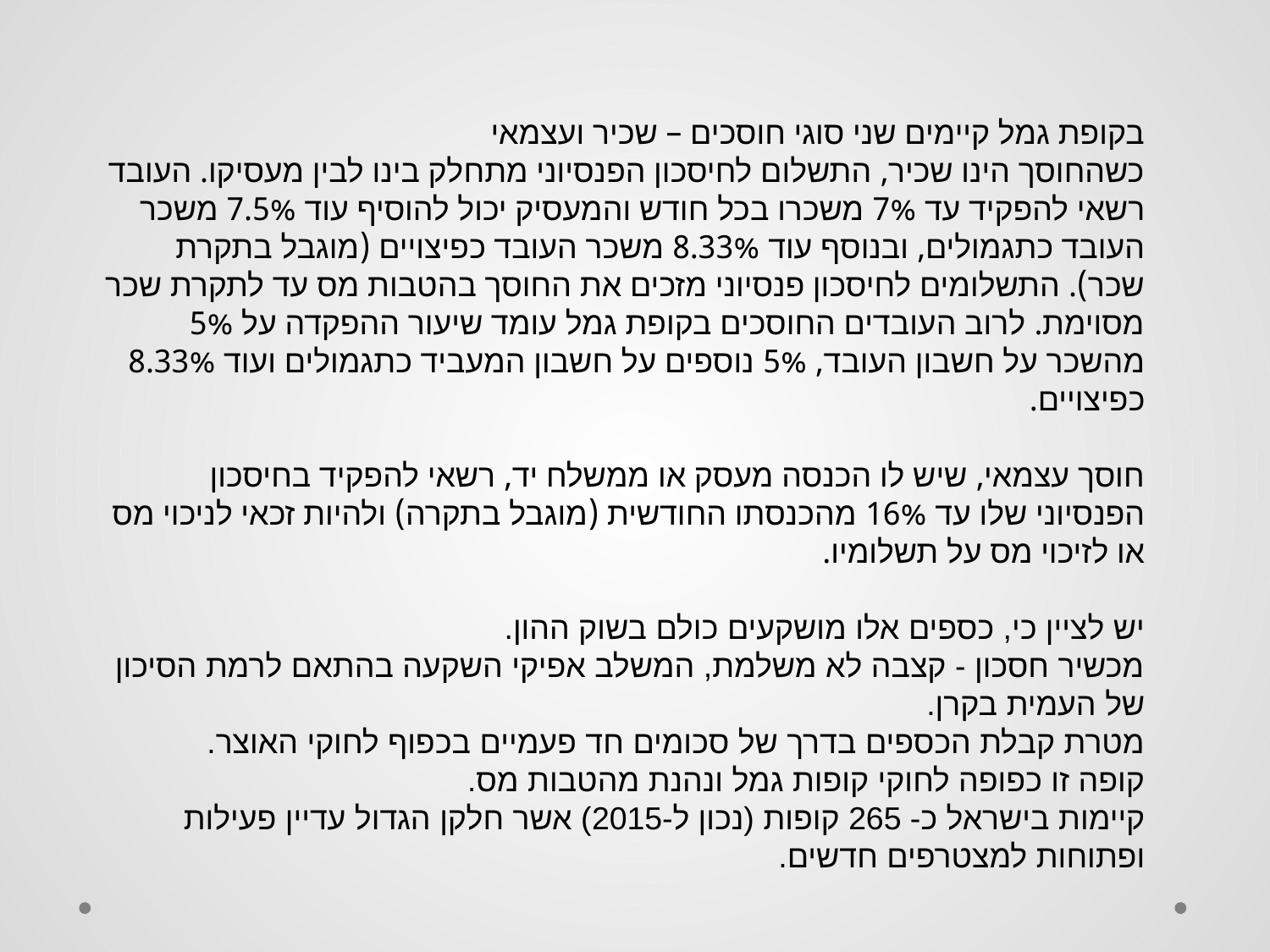

בקופת גמל קיימים שני סוגי חוסכים – שכיר ועצמאי
כשהחוסך הינו שכיר, התשלום לחיסכון הפנסיוני מתחלק בינו לבין מעסיקו. העובד רשאי להפקיד עד 7% משכרו בכל חודש והמעסיק יכול להוסיף עוד 7.5% משכר העובד כתגמולים, ובנוסף עוד 8.33% משכר העובד כפיצויים (מוגבל בתקרת שכר). התשלומים לחיסכון פנסיוני מזכים את החוסך בהטבות מס עד לתקרת שכר מסוימת. לרוב העובדים החוסכים בקופת גמל עומד שיעור ההפקדה על 5% מהשכר על חשבון העובד, 5% נוספים על חשבון המעביד כתגמולים ועוד 8.33% כפיצויים.
חוסך עצמאי, שיש לו הכנסה מעסק או ממשלח יד, רשאי להפקיד בחיסכון הפנסיוני שלו עד 16% מהכנסתו החודשית (מוגבל בתקרה) ולהיות זכאי לניכוי מס או לזיכוי מס על תשלומיו.

יש לציין כי, כספים אלו מושקעים כולם בשוק ההון.
מכשיר חסכון - קצבה לא משלמת, המשלב אפיקי השקעה בהתאם לרמת הסיכון של העמית בקרן.
מטרת קבלת הכספים בדרך של סכומים חד פעמיים בכפוף לחוקי האוצר.
קופה זו כפופה לחוקי קופות גמל ונהנת מהטבות מס.
קיימות בישראל כ- 265 קופות (נכון ל-2015) אשר חלקן הגדול עדיין פעילות ופתוחות למצטרפים חדשים.